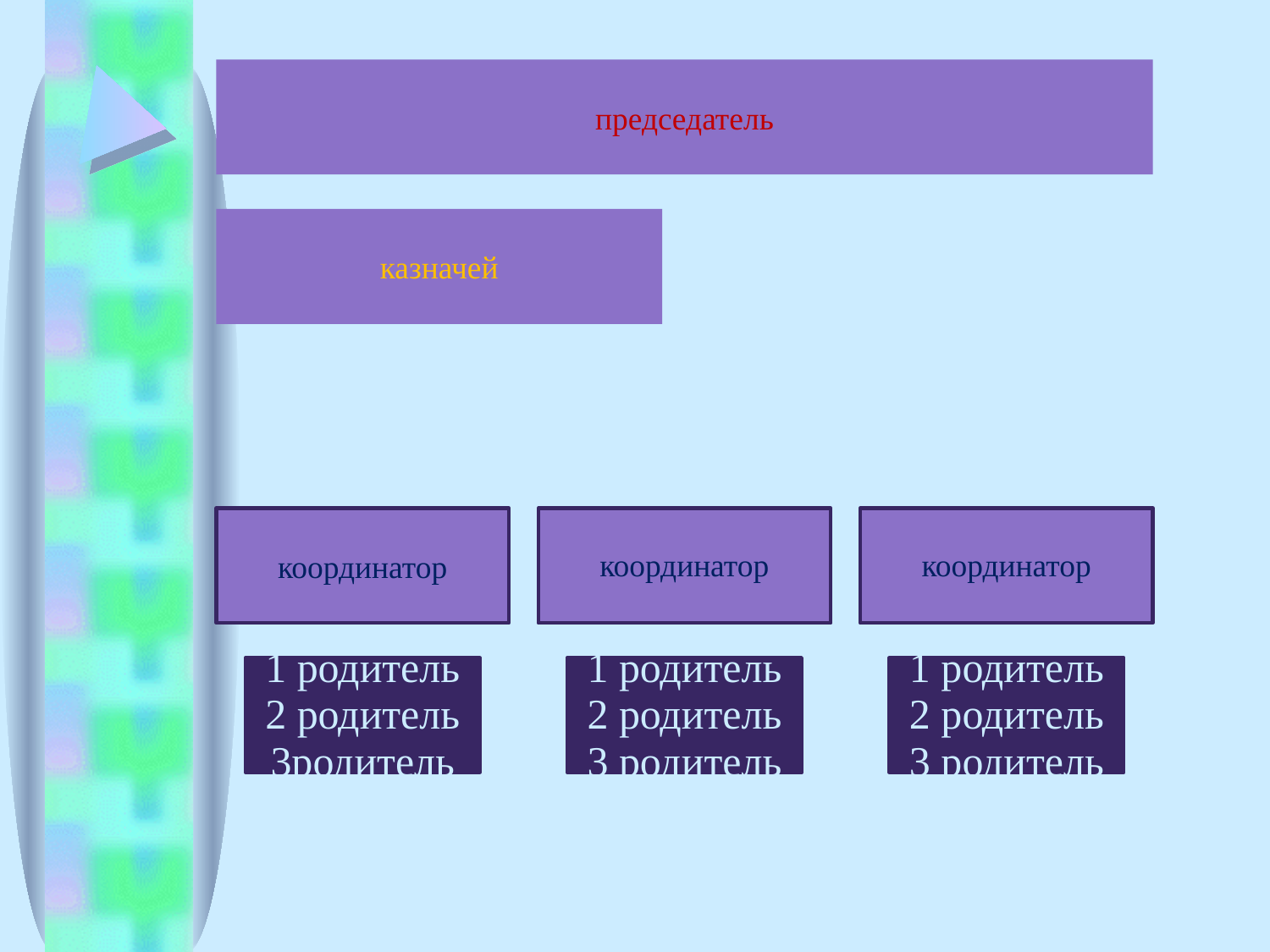

председатель
казначей
координатор
координатор
координатор
1 родитель
2 родитель
3родитель
1 родитель
2 родитель
3 родитель
1 родитель
2 родитель
3 родитель